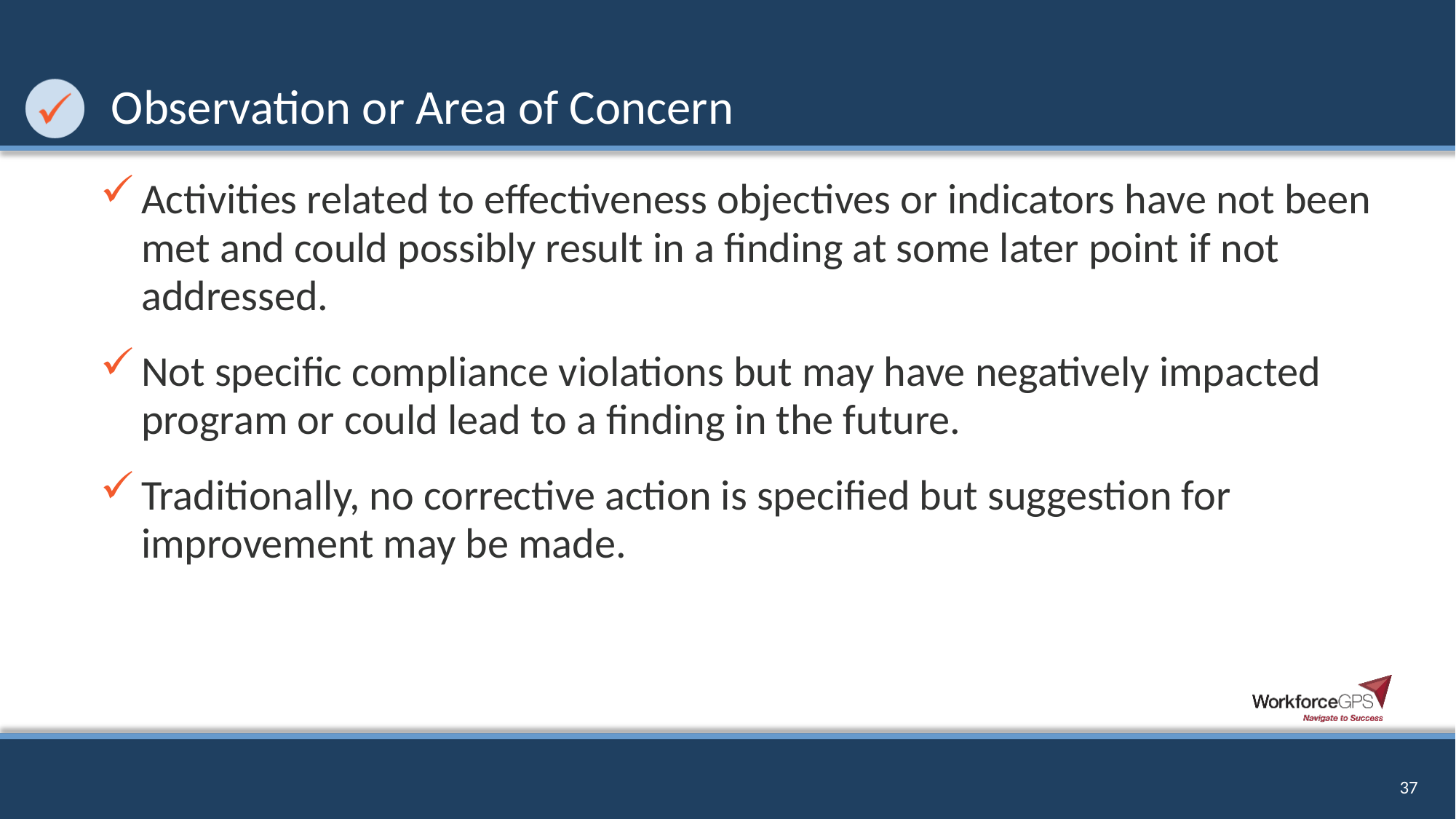

# Observation or Area of Concern
Activities related to effectiveness objectives or indicators have not been met and could possibly result in a finding at some later point if not addressed.
Not specific compliance violations but may have negatively impacted program or could lead to a finding in the future.
Traditionally, no corrective action is specified but suggestion for improvement may be made.
37